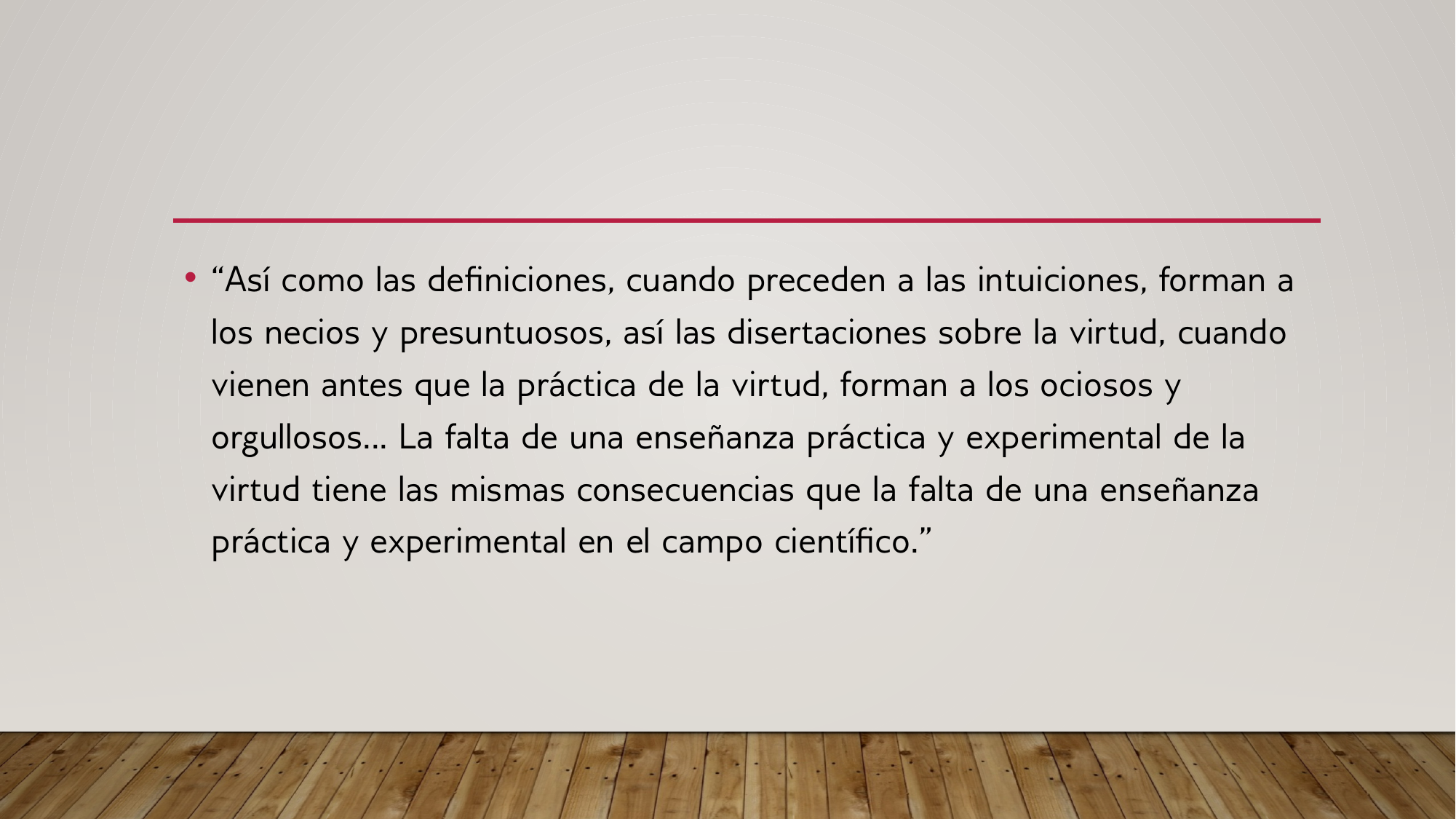

#
“Así como las definiciones, cuando preceden a las intuiciones, forman a los necios y presuntuosos, así las disertaciones sobre la virtud, cuando vienen antes que la práctica de la virtud, forman a los ociosos y orgullosos... La falta de una enseñanza práctica y experimental de la virtud tiene las mismas consecuencias que la falta de una enseñanza práctica y experimental en el campo científico.”